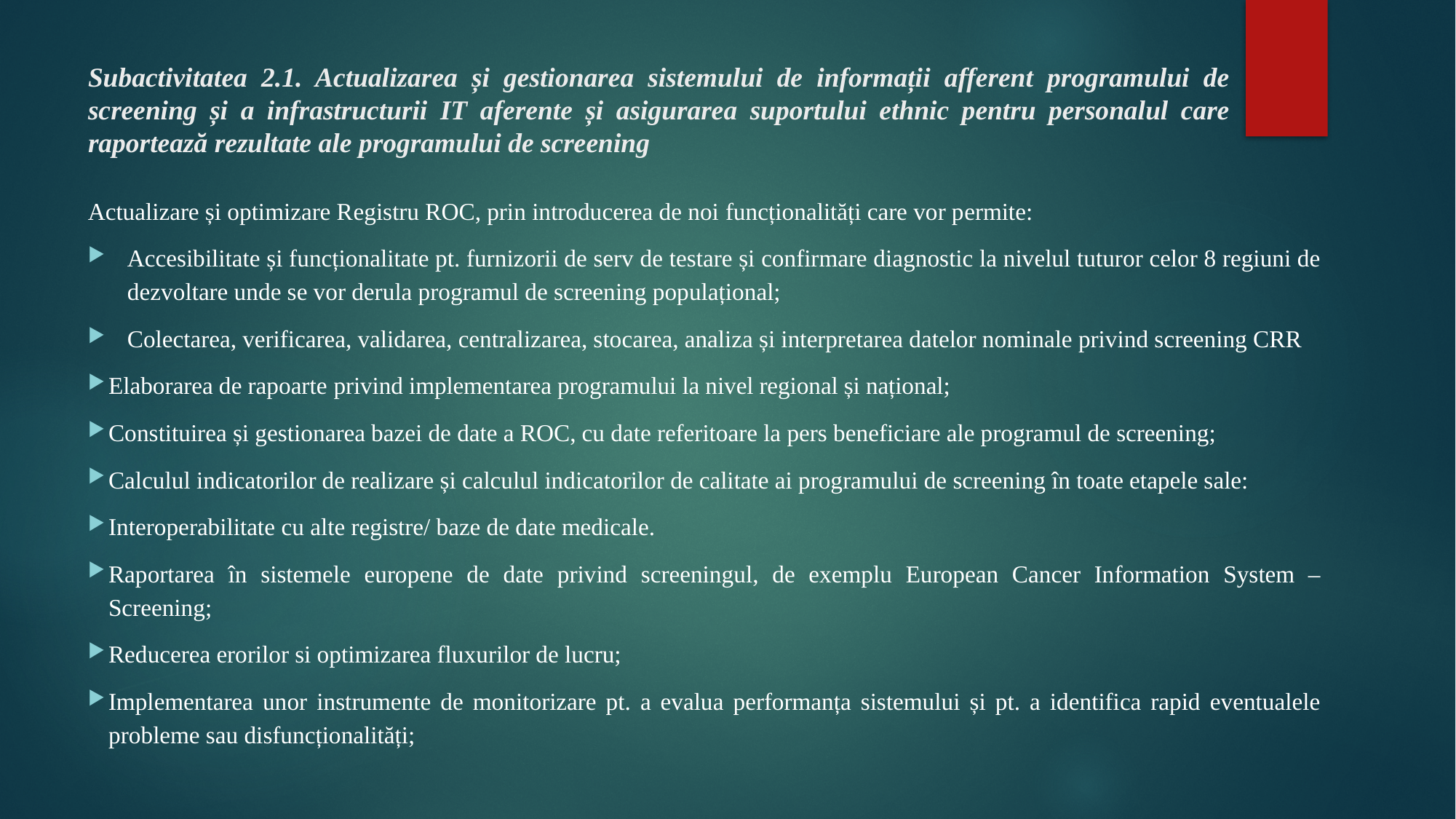

# Subactivitatea 2.1. Actualizarea și gestionarea sistemului de informații afferent programului de screening și a infrastructurii IT aferente și asigurarea suportului ethnic pentru personalul care raportează rezultate ale programului de screening
Actualizare și optimizare Registru ROC, prin introducerea de noi funcționalități care vor permite:
Accesibilitate și funcționalitate pt. furnizorii de serv de testare și confirmare diagnostic la nivelul tuturor celor 8 regiuni de dezvoltare unde se vor derula programul de screening populațional;
Colectarea, verificarea, validarea, centralizarea, stocarea, analiza și interpretarea datelor nominale privind screening CRR
Elaborarea de rapoarte privind implementarea programului la nivel regional și național;
Constituirea și gestionarea bazei de date a ROC, cu date referitoare la pers beneficiare ale programul de screening;
Calculul indicatorilor de realizare și calculul indicatorilor de calitate ai programului de screening în toate etapele sale:
Interoperabilitate cu alte registre/ baze de date medicale.
Raportarea în sistemele europene de date privind screeningul, de exemplu European Cancer Information System – Screening;
Reducerea erorilor si optimizarea fluxurilor de lucru;
Implementarea unor instrumente de monitorizare pt. a evalua performanța sistemului și pt. a identifica rapid eventualele probleme sau disfuncționalități;